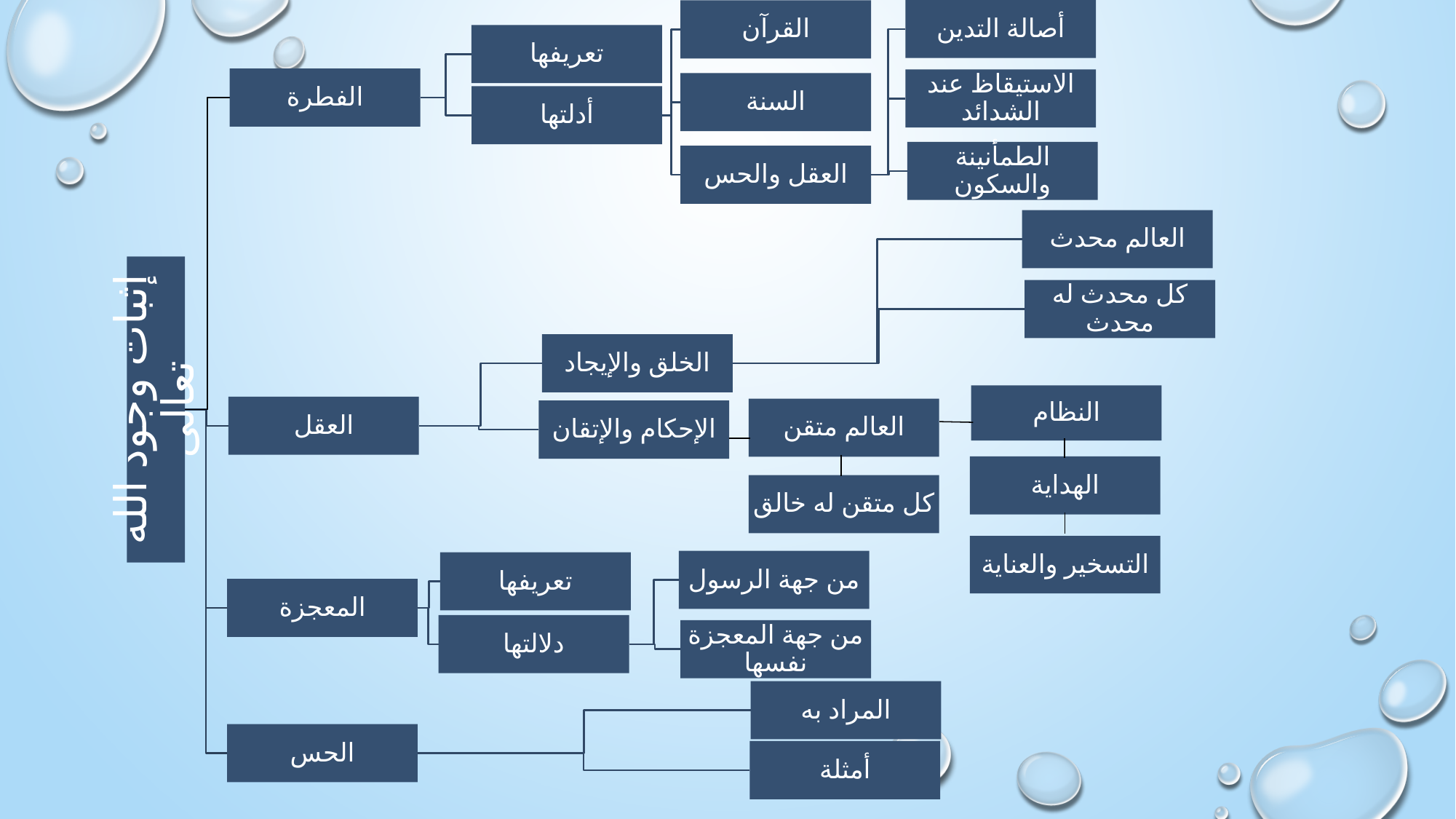

إثبات وجود الله تعالى
الفطرة
تعريفها
أدلتها
القرآن
السنة
العقل والحس
أصالة التدين
الاستيقاظ عند الشدائد
الطمأنينة والسكون
العقل
الخلق والإيجاد
العالم محدث
كل محدث له محدث
العالم متقن
النظام
الهداية
التسخير والعناية
كل متقن له خالق
الإحكام والإتقان
المعجزة
تعريفها
دلالتها
من جهة الرسول
من جهة المعجزة نفسها
الحس
المراد به
أمثلة